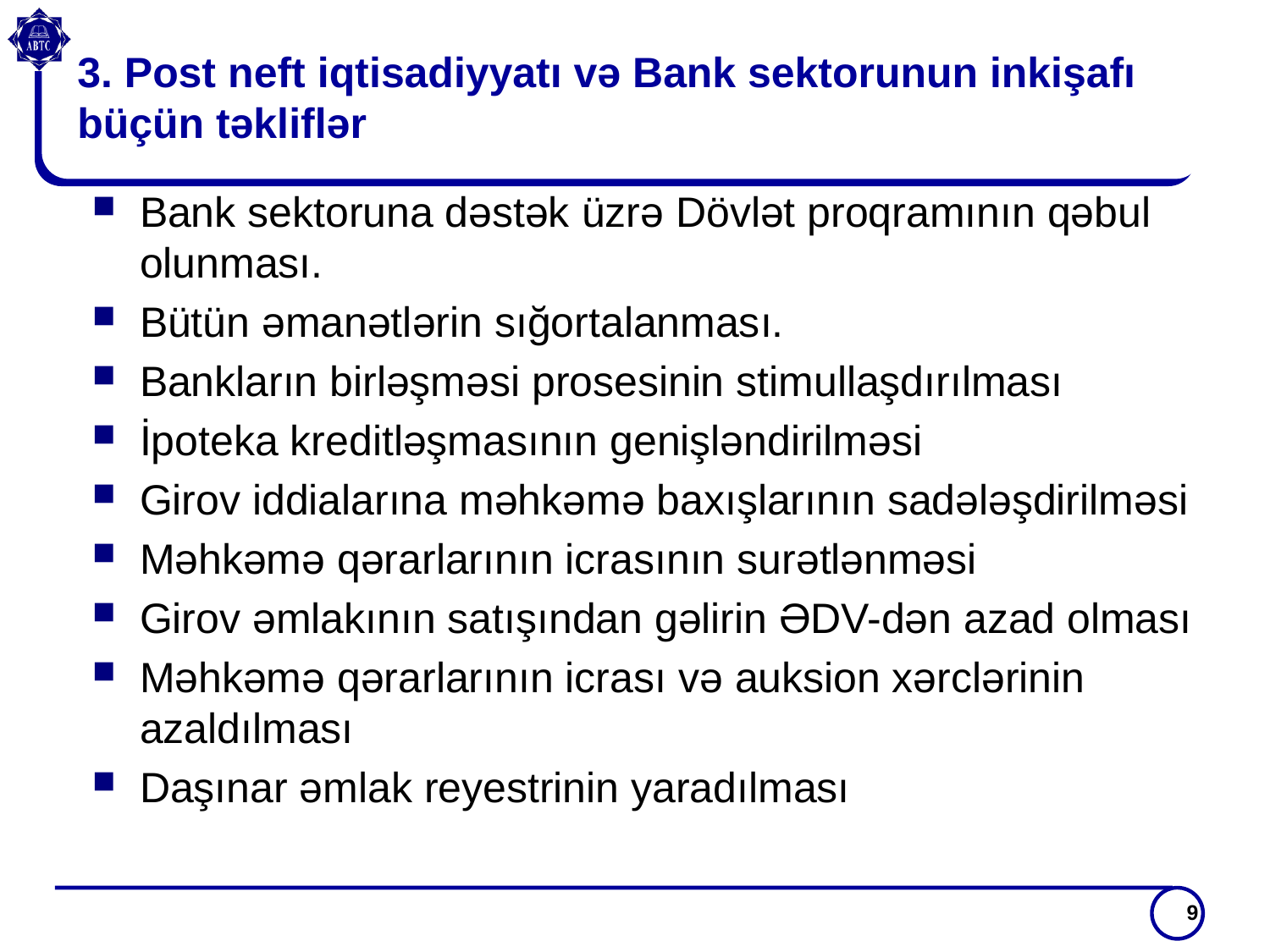

# 3. Post neft iqtisadiyyatı və Bank sektorunun inkişafı büçün təkliflər
Bank sektoruna dəstək üzrə Dövlət proqramının qəbul olunması.
Bütün əmanətlərin sığortalanması.
Bankların birləşməsi prosesinin stimullaşdırılması
İpoteka kreditləşmasının genişləndirilməsi
Girov iddialarına məhkəmə baxışlarının sadələşdirilməsi
Məhkəmə qərarlarının icrasının surətlənməsi
Girov əmlakının satışından gəlirin ƏDV-dən azad olması
Məhkəmə qərarlarının icrası və auksion xərclərinin azaldılması
Daşınar əmlak reyestrinin yaradılması

9